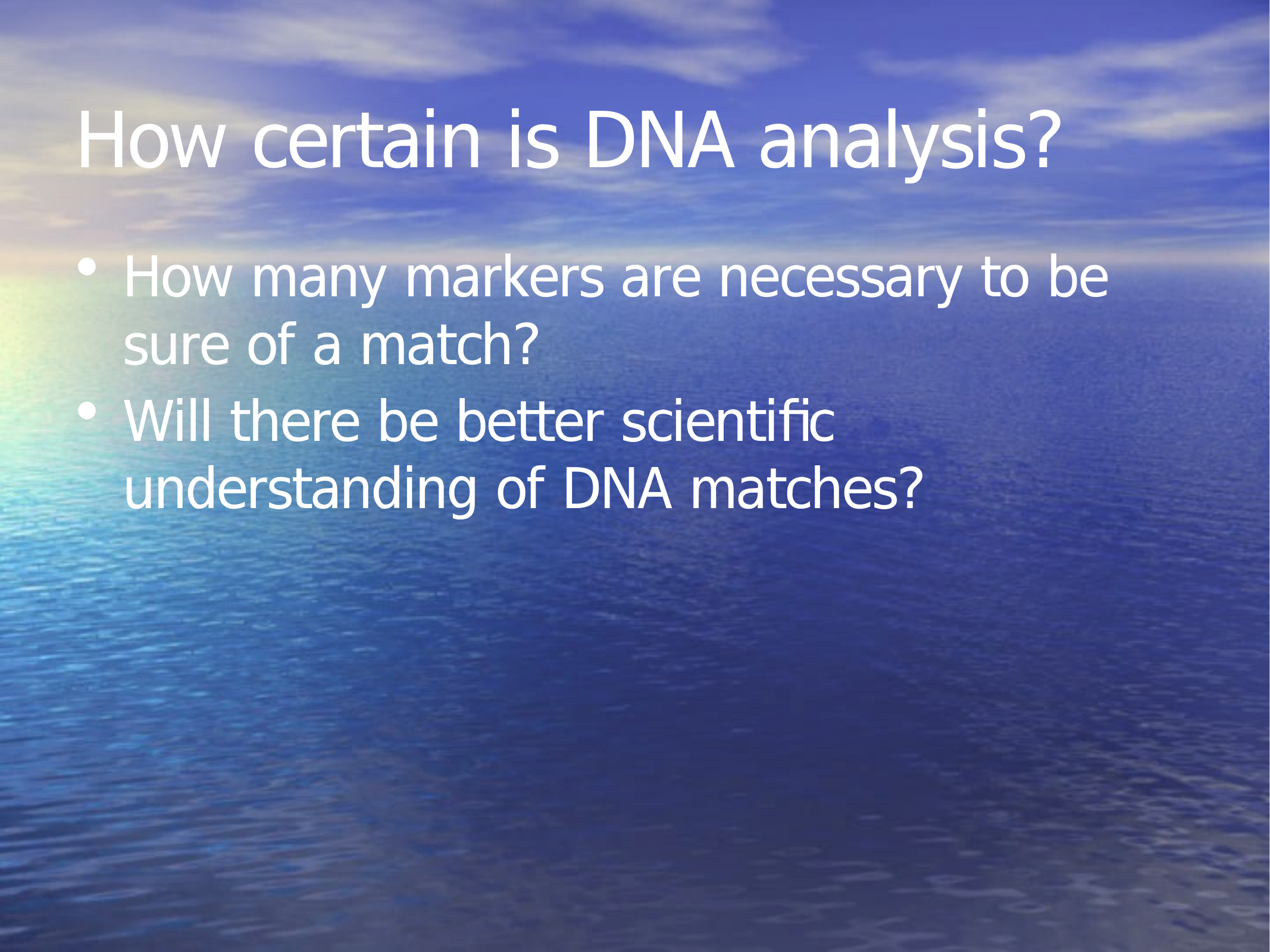

# How certain is DNA analysis?
How many markers are necessary to be sure of a match?
Will there be better scientific understanding of DNA matches?